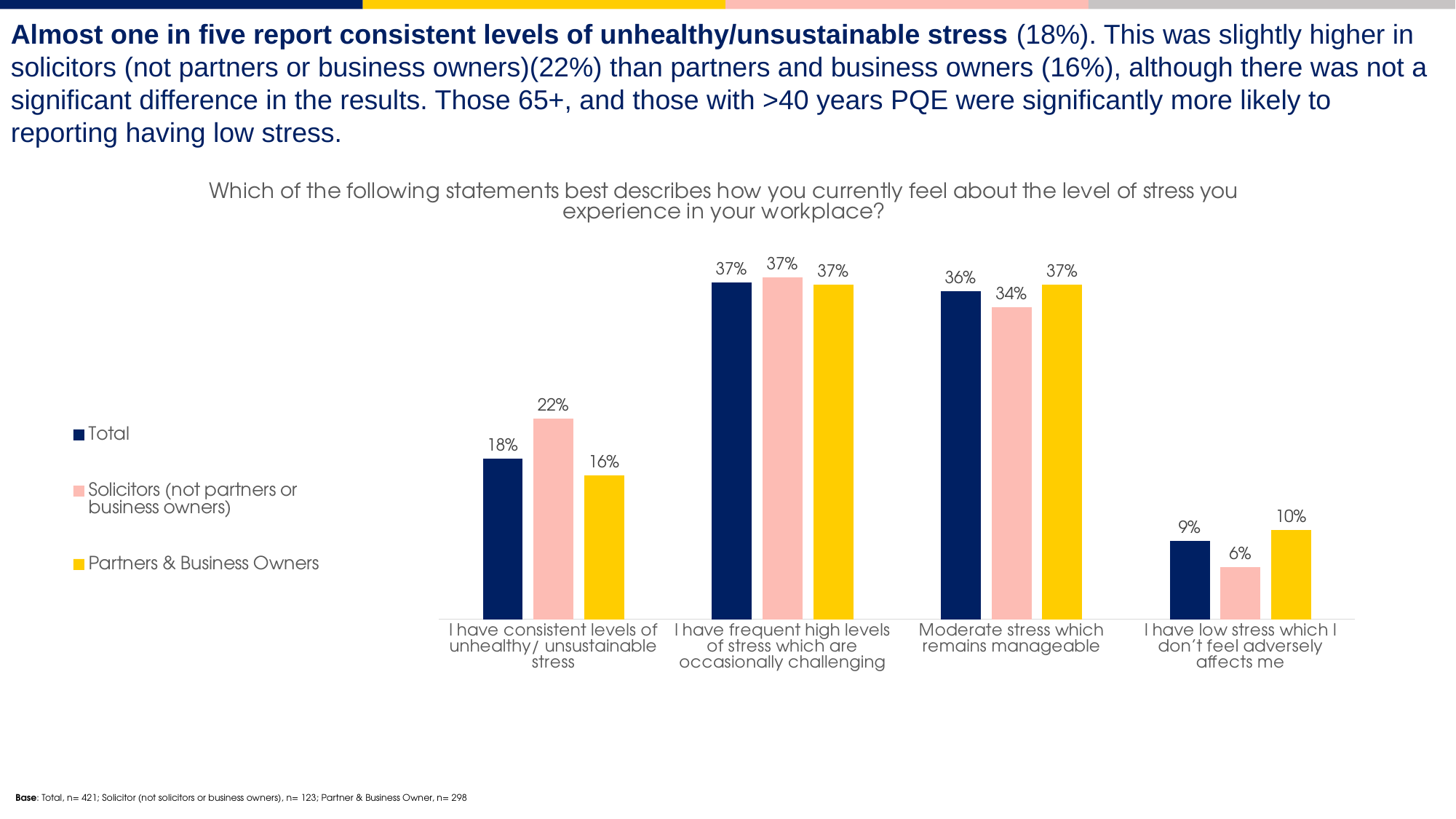

Almost one in five report consistent levels of unhealthy/unsustainable stress (18%). This was slightly higher in solicitors (not partners or business owners)(22%) than partners and business owners (16%), although there was not a significant difference in the results. Those 65+, and those with >40 years PQE were significantly more likely to reporting having low stress.

### Chart: Which of the following statements best describes how you currently feel about the level of stress you experience in your workplace?

| Category | Total | Solicitors (not partners or business owners) | Partners & Business Owners |
|---|---|---|---|
| I have consistent levels of unhealthy/ unsustainable stress | 0.1757719714964 | 0.219512195122 | 0.1577181208054 |
| I have frequent high levels of stress which are occasionally challenging | 0.3681710213777 | 0.3739837398374 | 0.3657718120805 |
| Moderate stress which remains manageable | 0.3586698337292 | 0.3414634146341 | 0.3657718120805 |
| I have low stress which I don’t feel adversely affects me | 0.0855106888361 | 0.05691056910569 | 0.09731543624161 |
Base: Total, n= 421; Solicitor (not solicitors or business owners), n= 123; Partner & Business Owner, n= 298